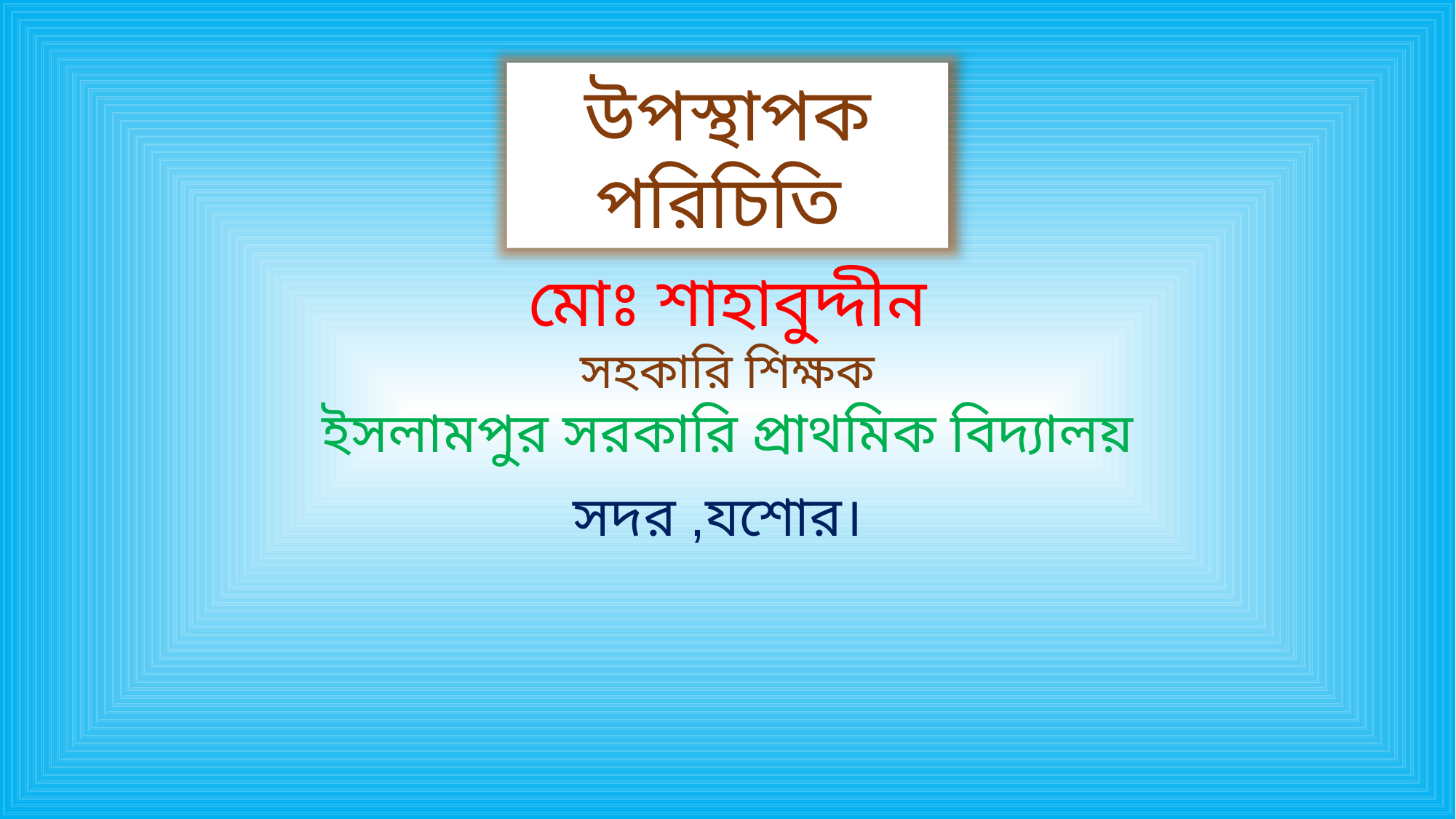

উপস্থাপক পরিচিতি
মোঃ শাহাবুদ্দীন
সহকারি শিক্ষক
ইসলামপুর সরকারি প্রাথমিক বিদ্যালয়
সদর ,যশোর।